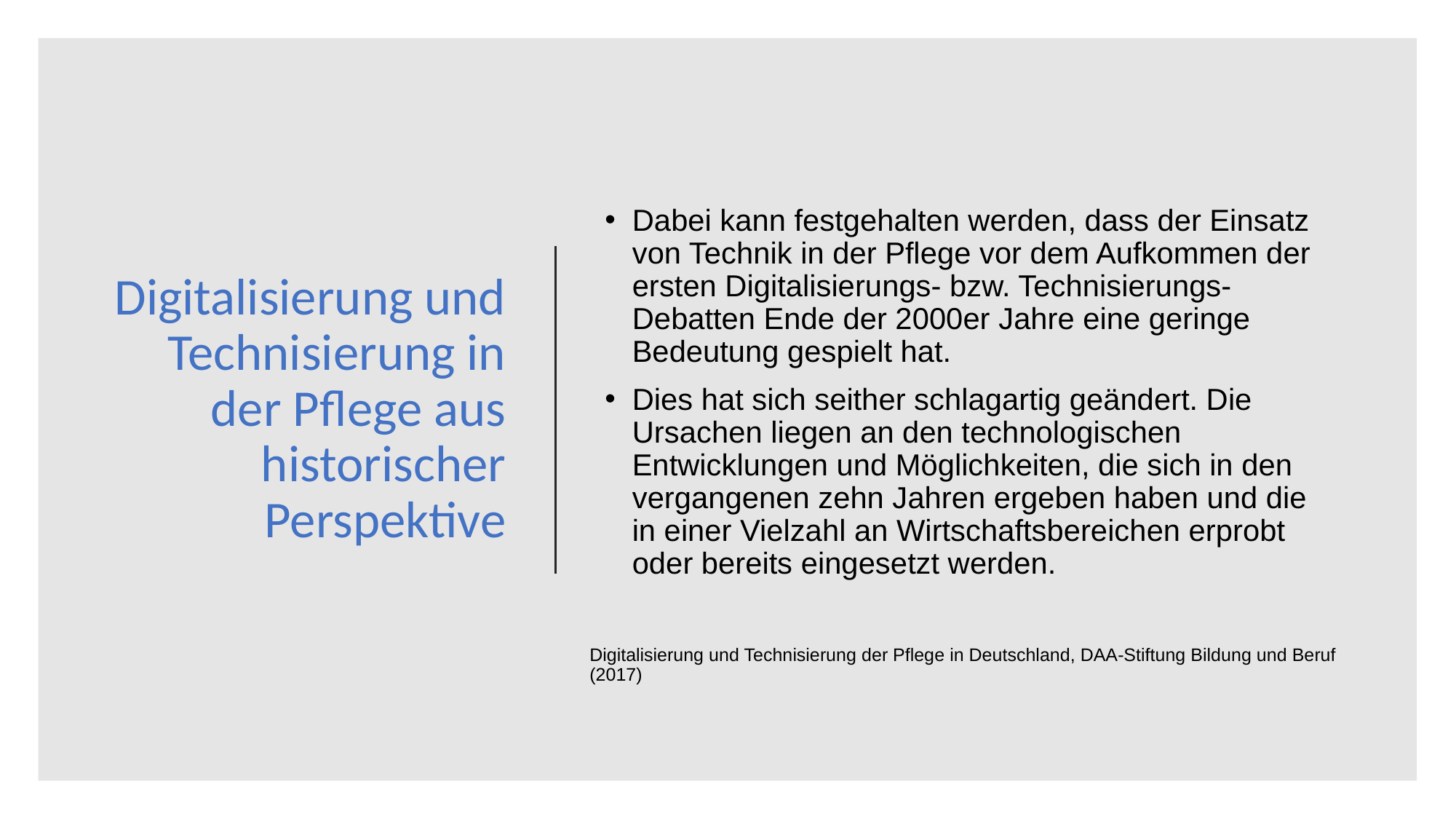

# Digitalisierung und Technisierung in der Pflege aus historischer Perspektive

Dabei kann festgehalten werden, dass der Einsatz von Technik in der Pflege vor dem Aufkommen der ersten Digitalisierungs- bzw. Technisierungs-Debatten Ende der 2000er Jahre eine geringe Bedeutung gespielt hat.
Dies hat sich seither schlagartig geändert. Die Ursachen liegen an den technologischen Entwicklungen und Möglichkeiten, die sich in den vergangenen zehn Jahren ergeben haben und die in einer Vielzahl an Wirtschaftsbereichen erprobt oder bereits eingesetzt werden.
Digitalisierung und Technisierung der Pflege in Deutschland, DAA-Stiftung Bildung und Beruf (2017)